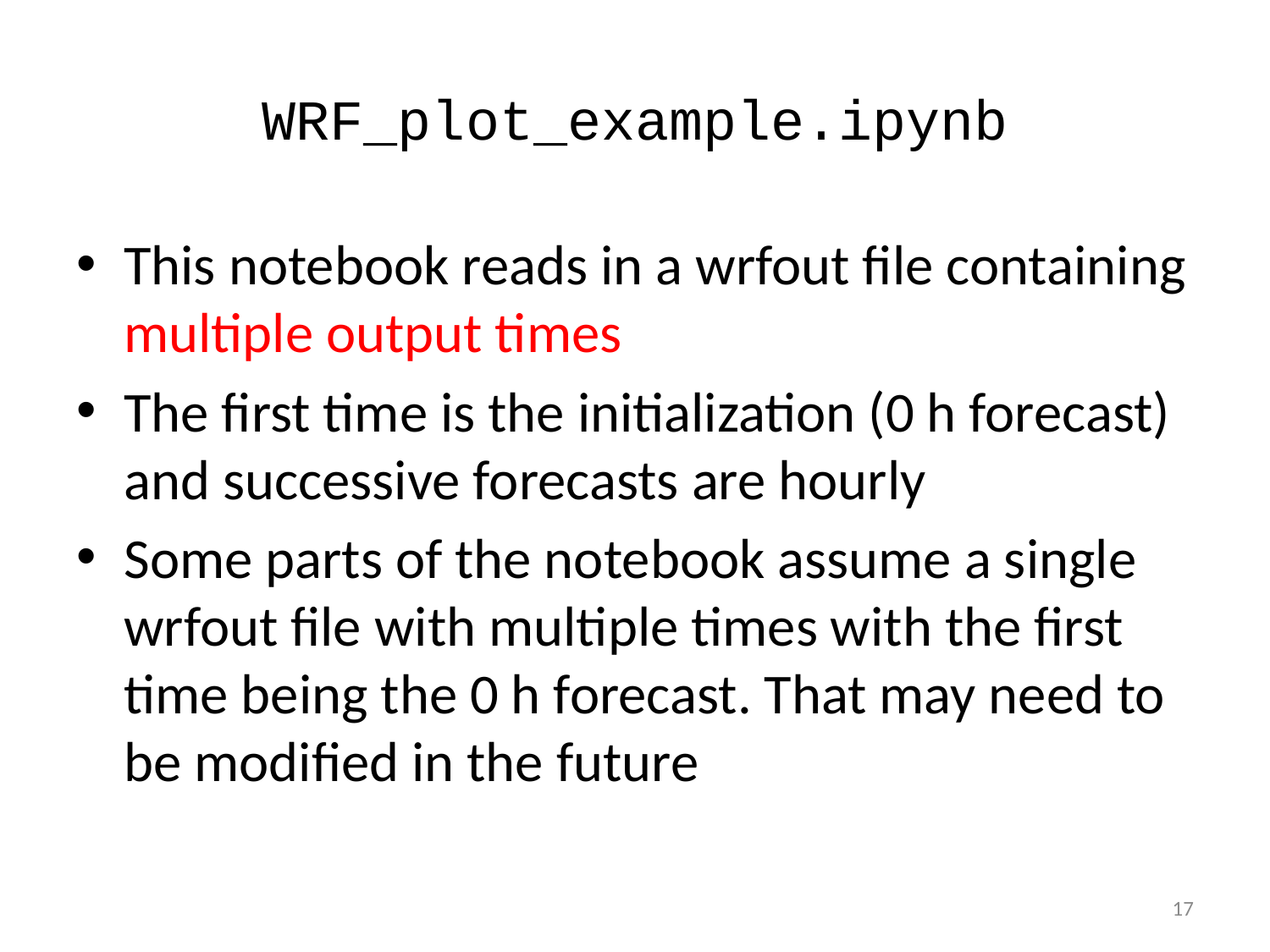

# WRF_plot_example.ipynb
This notebook reads in a wrfout file containing multiple output times
The first time is the initialization (0 h forecast) and successive forecasts are hourly
Some parts of the notebook assume a single wrfout file with multiple times with the first time being the 0 h forecast. That may need to be modified in the future
17